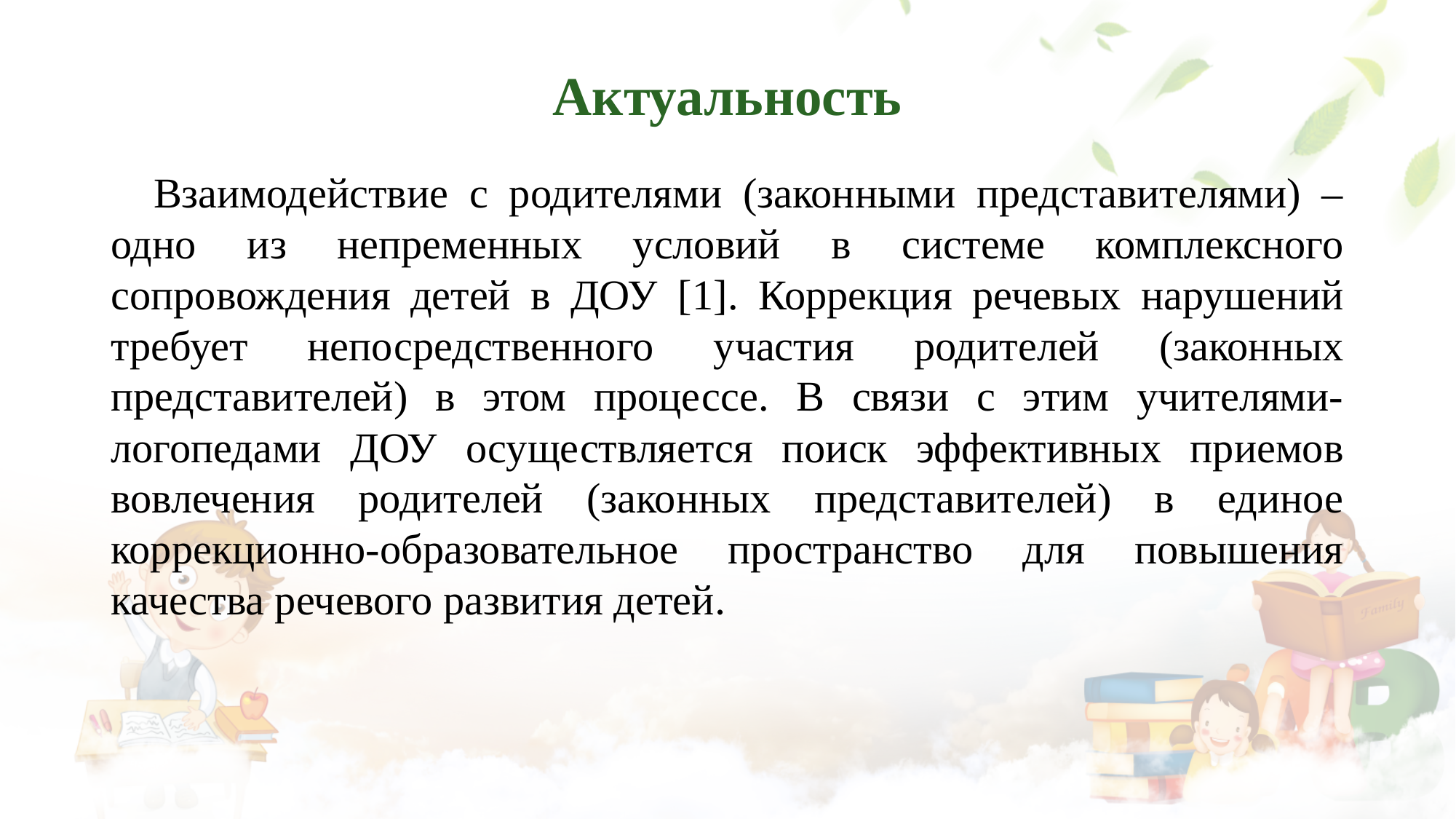

# Актуальность
Взаимодействие с родителями (законными представителями) – одно из непременных условий в системе комплексного сопровождения детей в ДОУ [1]. Коррекция речевых нарушений требует непосредственного участия родителей (законных представителей) в этом процессе. В связи с этим учителями-логопедами ДОУ осуществляется поиск эффективных приемов вовлечения родителей (законных представителей) в единое коррекционно-образовательное пространство для повышения качества речевого развития детей.